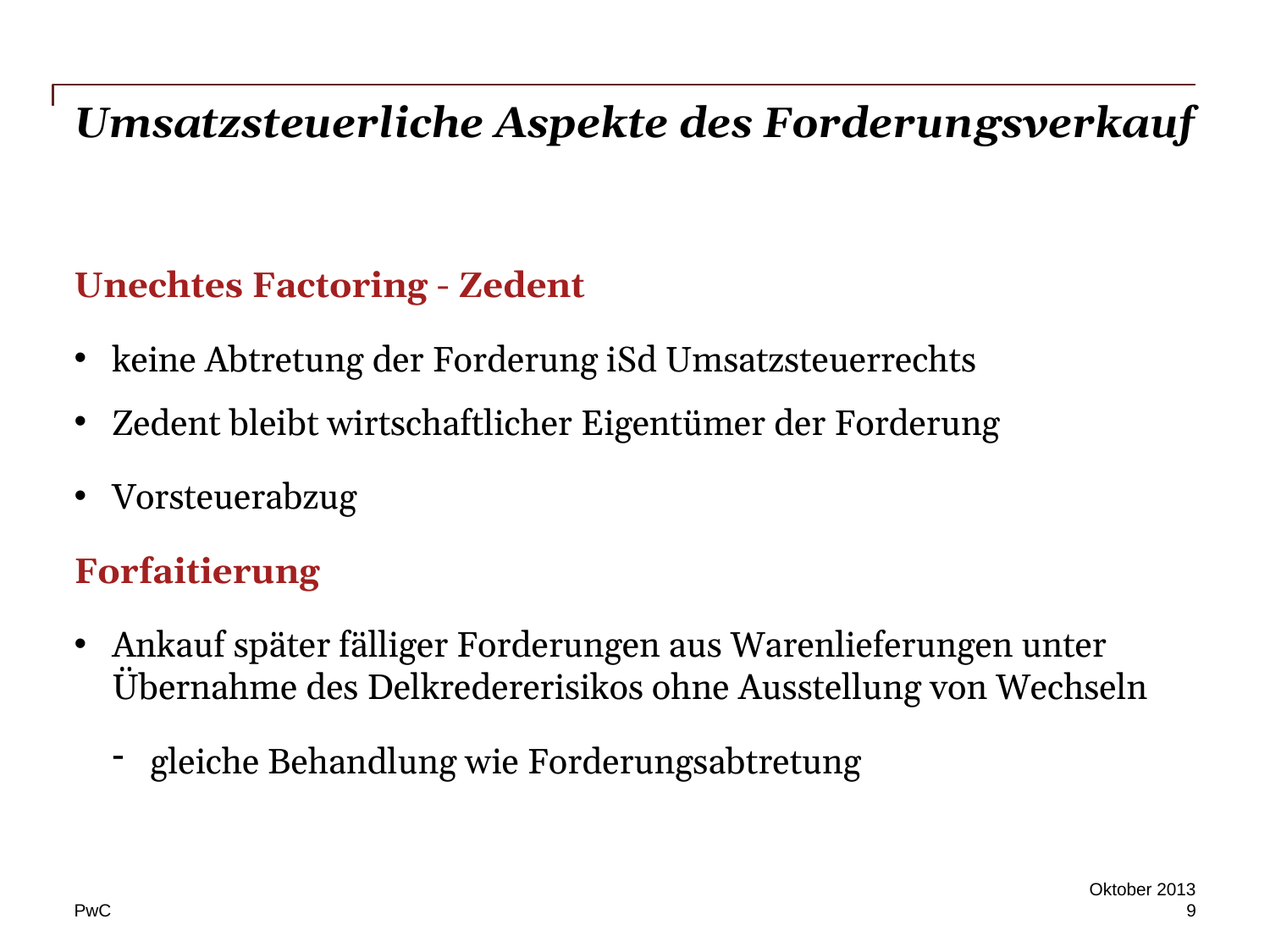

# Umsatzsteuerliche Aspekte des Forderungsverkauf
Unechtes Factoring - Zedent
keine Abtretung der Forderung iSd Umsatzsteuerrechts
Zedent bleibt wirtschaftlicher Eigentümer der Forderung
Vorsteuerabzug
Forfaitierung
Ankauf später fälliger Forderungen aus Warenlieferungen unter Übernahme des Delkredererisikos ohne Ausstellung von Wechseln
gleiche Behandlung wie Forderungsabtretung

Oktober 2013
9